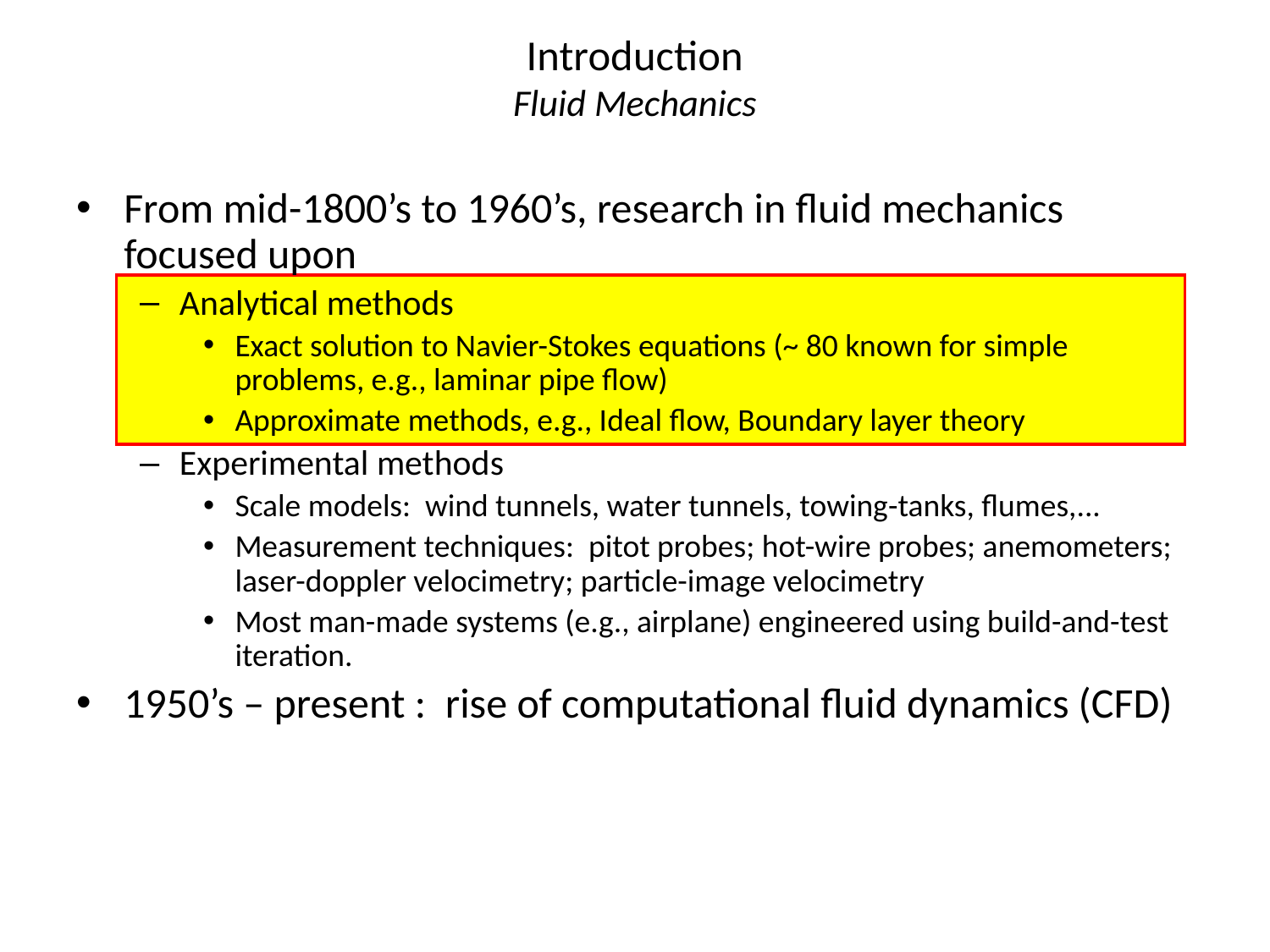

# Introduction Fluid Mechanics
From mid-1800’s to 1960’s, research in fluid mechanics focused upon
Analytical methods
Exact solution to Navier-Stokes equations (~ 80 known for simple problems, e.g., laminar pipe flow)
Approximate methods, e.g., Ideal flow, Boundary layer theory
Experimental methods
Scale models:  wind tunnels, water tunnels, towing-tanks, flumes,...
Measurement techniques:  pitot probes; hot-wire probes; anemometers; laser-doppler velocimetry; particle-image velocimetry
Most man-made systems (e.g., airplane) engineered using build-and-test iteration.
1950’s – present :  rise of computational fluid dynamics (CFD)